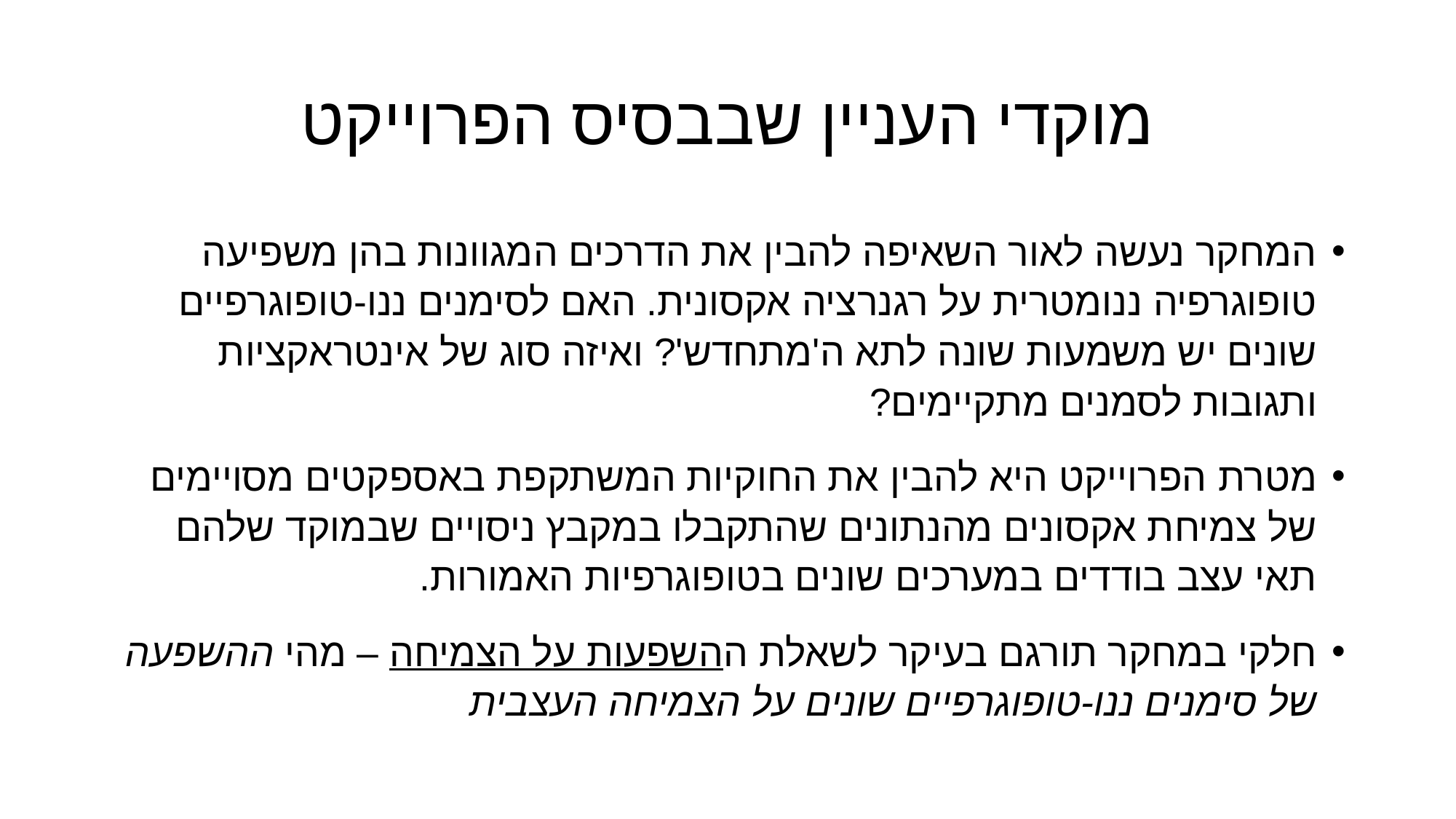

# מוקדי העניין שבבסיס הפרוייקט
המחקר נעשה לאור השאיפה להבין את הדרכים המגוונות בהן משפיעה טופוגרפיה ננומטרית על רגנרציה אקסונית. האם לסימנים ננו-טופוגרפיים שונים יש משמעות שונה לתא ה'מתחדש'? ואיזה סוג של אינטראקציות ותגובות לסמנים מתקיימים?
מטרת הפרוייקט היא להבין את החוקיות המשתקפת באספקטים מסויימים של צמיחת אקסונים מהנתונים שהתקבלו במקבץ ניסויים שבמוקד שלהם תאי עצב בודדים במערכים שונים בטופוגרפיות האמורות.
חלקי במחקר תורגם בעיקר לשאלת ההשפעות על הצמיחה – מהי ההשפעה של סימנים ננו-טופוגרפיים שונים על הצמיחה העצבית